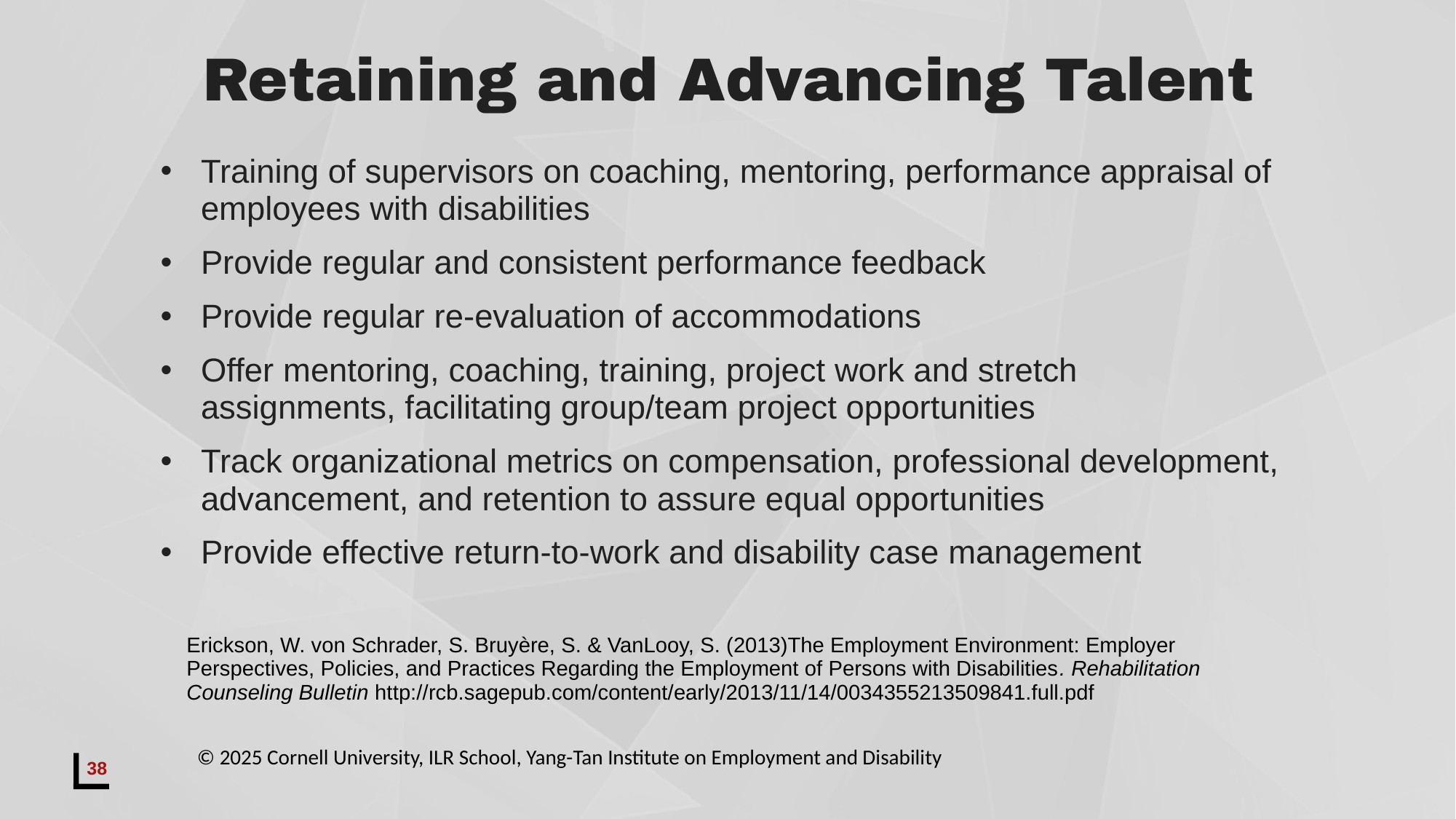

# Retaining and Advancing Talent
Training of supervisors on coaching, mentoring, performance appraisal of employees with disabilities
Provide regular and consistent performance feedback
Provide regular re-evaluation of accommodations
Offer mentoring, coaching, training, project work and stretch assignments, facilitating group/team project opportunities
Track organizational metrics on compensation, professional development, advancement, and retention to assure equal opportunities
Provide effective return-to-work and disability case management

Erickson, W. von Schrader, S. Bruyère, S. & VanLooy, S. (2013)The Employment Environment: Employer Perspectives, Policies, and Practices Regarding the Employment of Persons with Disabilities. Rehabilitation Counseling Bulletin http://rcb.sagepub.com/content/early/2013/11/14/0034355213509841.full.pdf

© 2025 Cornell University, ILR School, Yang-Tan Institute on Employment and Disability
38